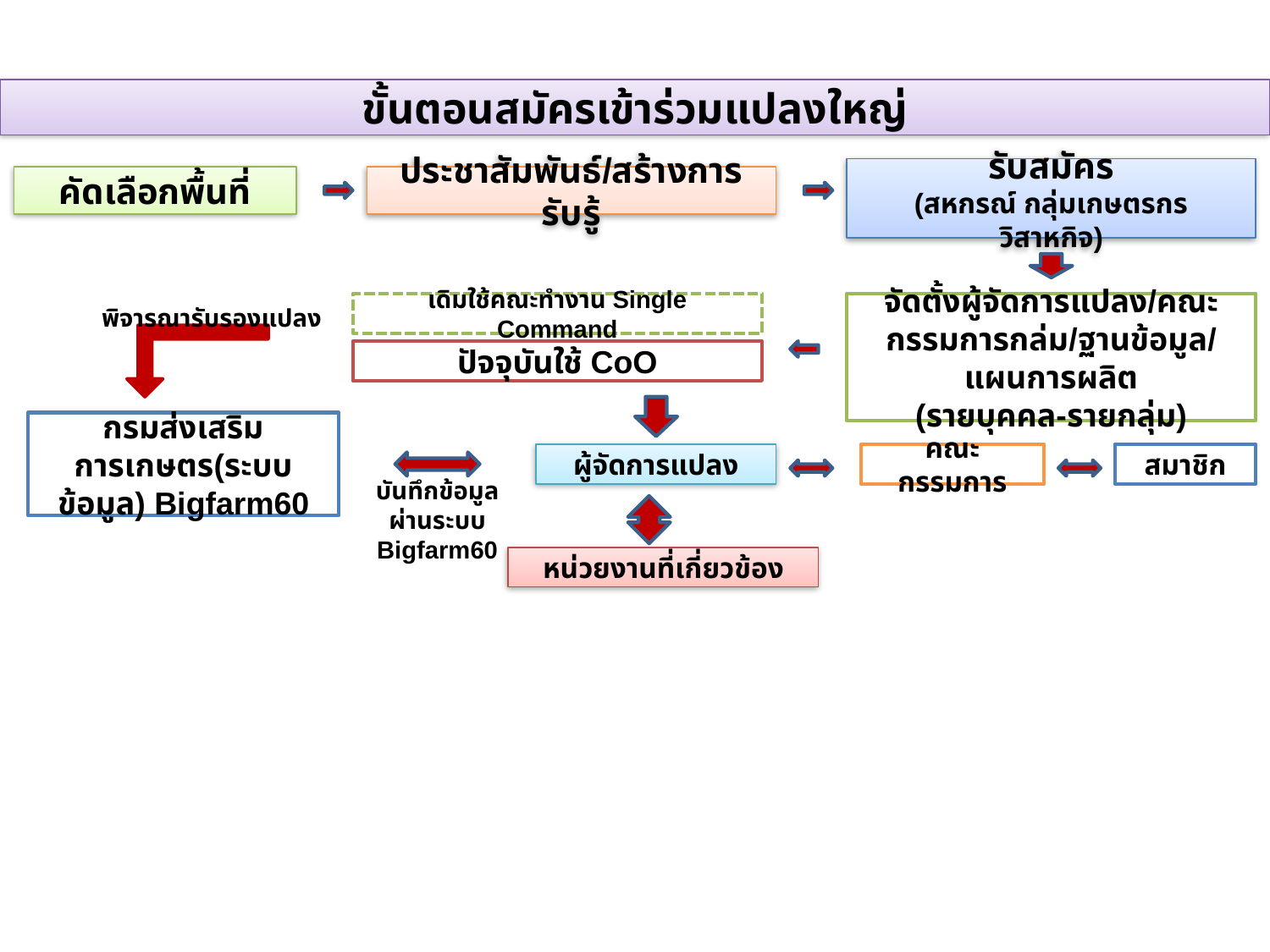

ขั้นตอนสมัครเข้าร่วมแปลงใหญ่
รับสมัคร
(สหกรณ์ กลุ่มเกษตรกร วิสาหกิจ)
คัดเลือกพื้นที่
ประชาสัมพันธ์/สร้างการรับรู้

เดิมใช้คณะทำงาน Single Command
จัดตั้งผู้จัดการแปลง/คณะกรรมการกล่ม/ฐานข้อมูล/แผนการผลิต
(รายบุคคล-รายกลุ่ม)
พิจารณารับรองแปลง

ปัจจุบันใช้ CoO

กรมส่งเสริมการเกษตร(ระบบข้อมูล) Bigfarm60
ผู้จัดการแปลง
คณะกรรมการ
สมาชิก

บันทึกข้อมูล
ผ่านระบบ
Bigfarm60

หน่วยงานที่เกี่ยวข้อง